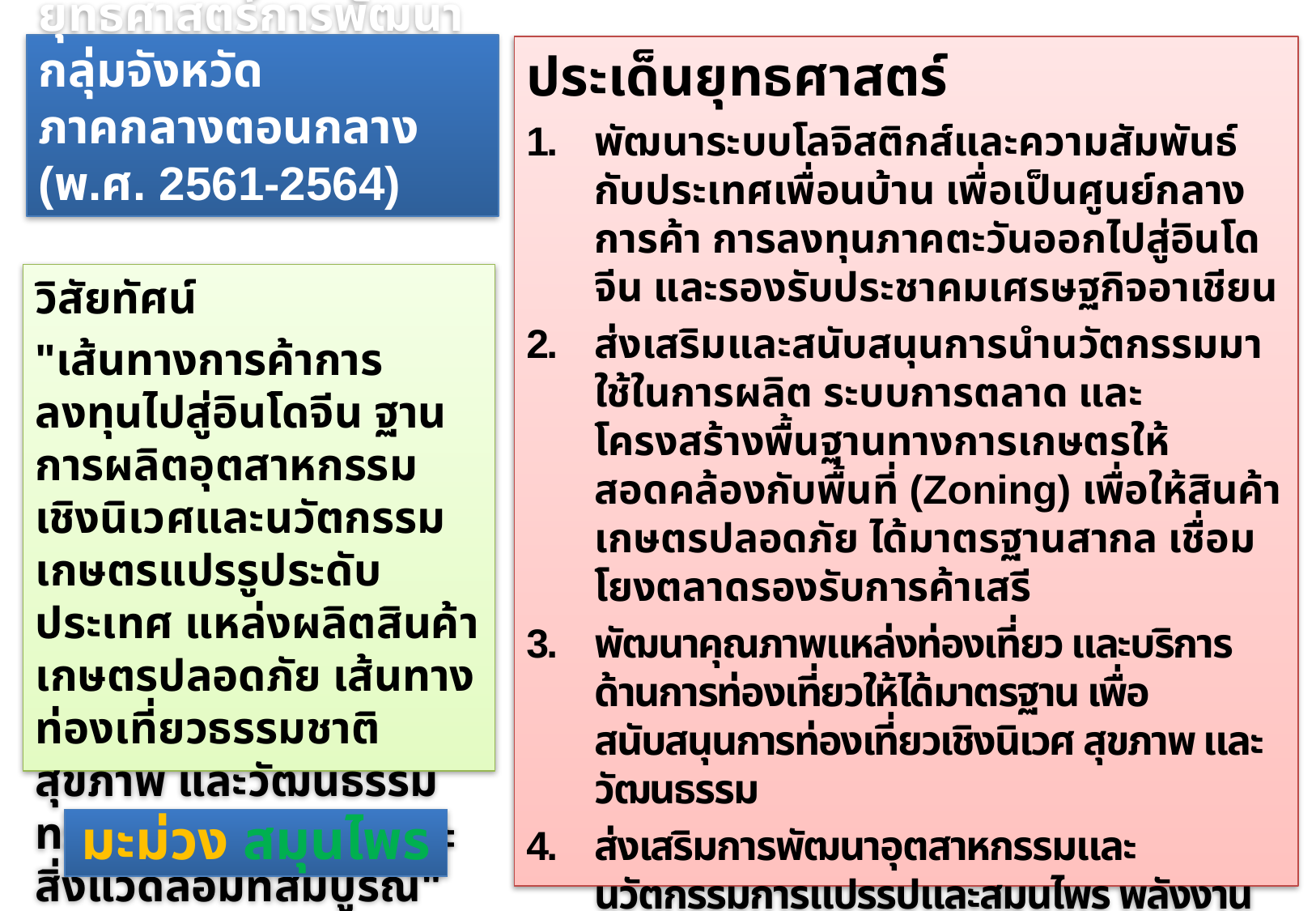

# ยุทธศาสตร์การพัฒนากลุ่มจังหวัด ภาคกลางตอนกลาง (พ.ศ. 2561-2564)
ประเด็นยุทธศาสตร์
พัฒนาระบบโลจิสติกส์และความสัมพันธ์กับประเทศเพื่อนบ้าน เพื่อเป็นศูนย์กลางการค้า การลงทุนภาคตะวันออกไปสู่อินโดจีน และรองรับประชาคมเศรษฐกิจอาเชียน
ส่งเสริมและสนับสนุนการนำนวัตกรรมมาใช้ในการผลิต ระบบการตลาด และโครงสร้างพื้นฐานทางการเกษตรให้สอดคล้องกับพื้นที่ (Zoning) เพื่อให้สินค้าเกษตรปลอดภัย ได้มาตรฐานสากล เชื่อมโยงตลาดรองรับการค้าเสรี
พัฒนาคุณภาพแหล่งท่องเที่ยว และบริการด้านการท่องเที่ยวให้ได้มาตรฐาน เพื่อสนับสนุนการท่องเที่ยวเชิงนิเวศ สุขภาพ และวัฒนธรรม
ส่งเสริมการพัฒนาอุตสาหกรรมและนวัตกรรมการแปรรูปและสมุนไพร พลังงานทดแทน และยกระดับมาตรฐานฝีมือแรงงานและกลุ่มเกษตรกร สร้างบรรยากาศที่เอื้อต่อการลงทุนอุตสาหกรรมใหม่ (New S-Curve)
อนุรักษ์ ฟื้นฟู พัฒนา และปกป้องทรัพยากรธรรมชาติและสิ่งแวดล้อมอย่างมีส่วนร่วม เพื่อประโยชน์ต่อการพัฒนาเศรษฐกิจและสังคมอย่างยั่งยืน

วิสัยทัศน์
"เส้นทางการค้าการลงทุนไปสู่อินโดจีน ฐานการผลิตอุตสาหกรรมเชิงนิเวศและนวัตกรรมเกษตรแปรรูประดับประเทศ แหล่งผลิตสินค้าเกษตรปลอดภัย เส้นทางท่องเที่ยวธรรมชาติ สุขภาพ และวัฒนธรรม ทรัพยากรธรรมชาติและสิ่งแวดล้อมที่สมบูรณ์"

มะม่วง สมุนไพร